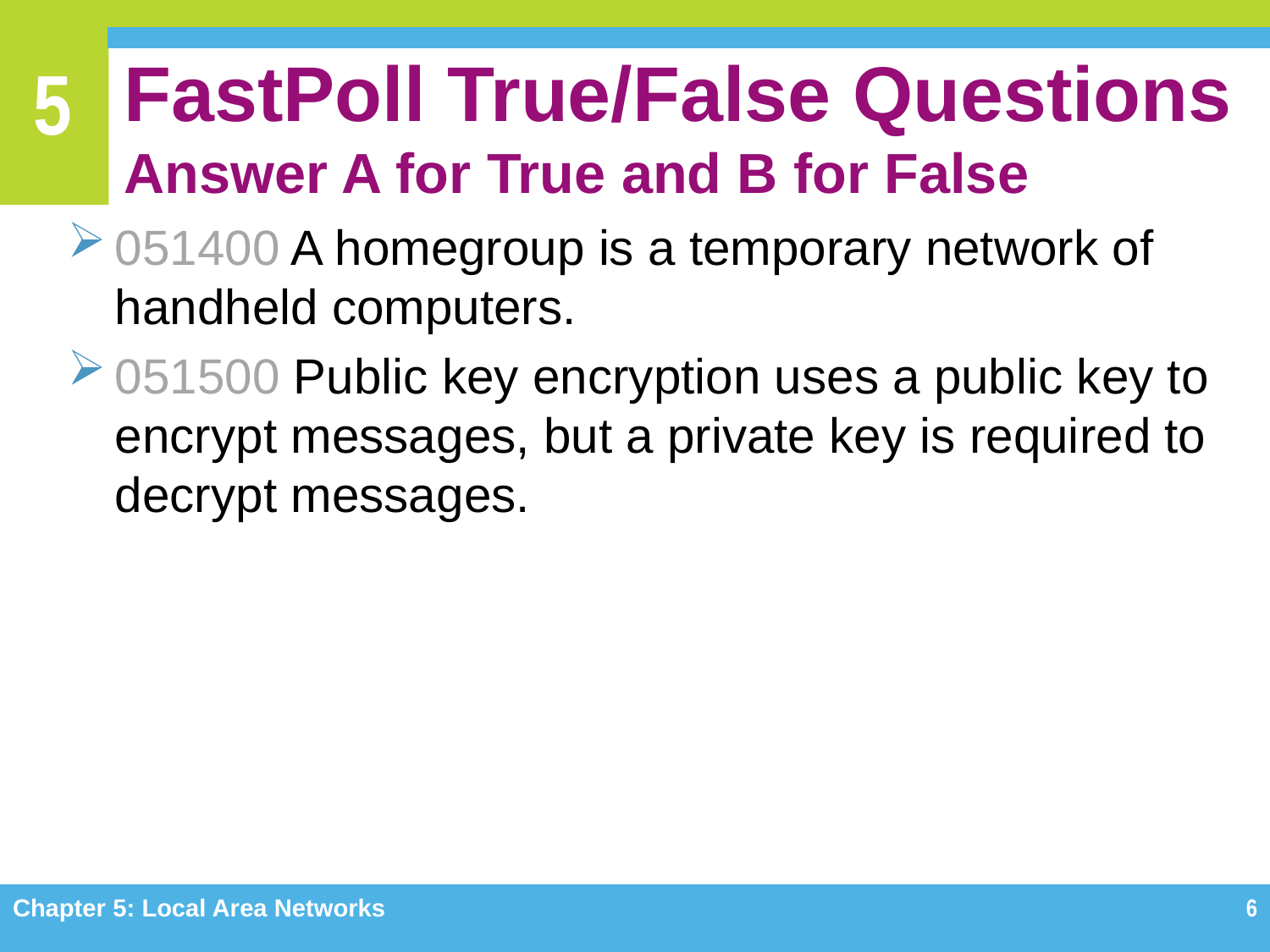

# FastPoll True/False Questions Answer A for True and B for False
051400 A homegroup is a temporary network of handheld computers.
051500 Public key encryption uses a public key to encrypt messages, but a private key is required to decrypt messages.
Chapter 5: Local Area Networks
6